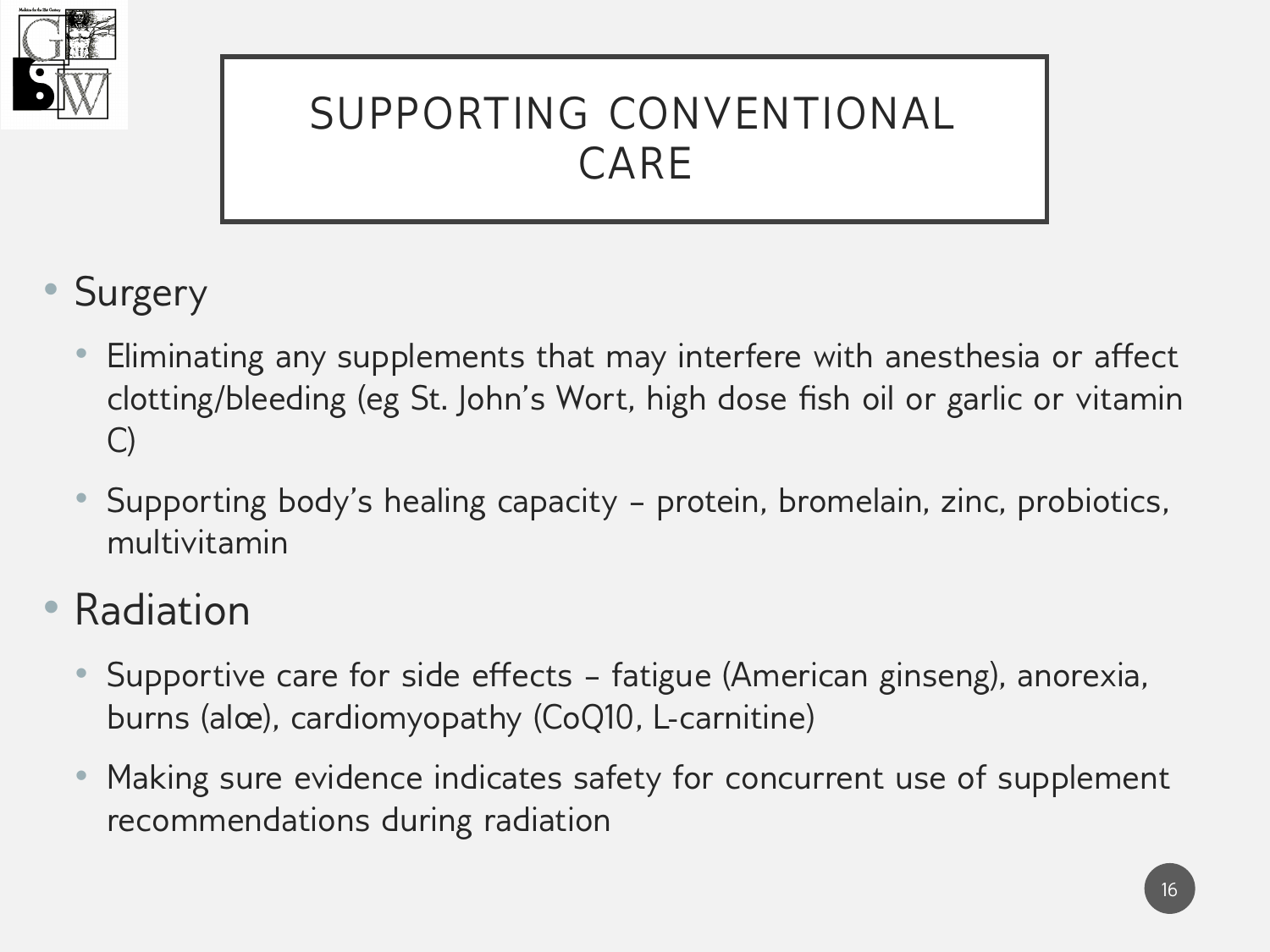

# Supporting Conventional Care
Surgery
Eliminating any supplements that may interfere with anesthesia or affect clotting/bleeding (eg St. John’s Wort, high dose fish oil or garlic or vitamin C)
Supporting body’s healing capacity – protein, bromelain, zinc, probiotics, multivitamin
Radiation
Supportive care for side effects – fatigue (American ginseng), anorexia, burns (aloe), cardiomyopathy (CoQ10, L-carnitine)
Making sure evidence indicates safety for concurrent use of supplement recommendations during radiation
16